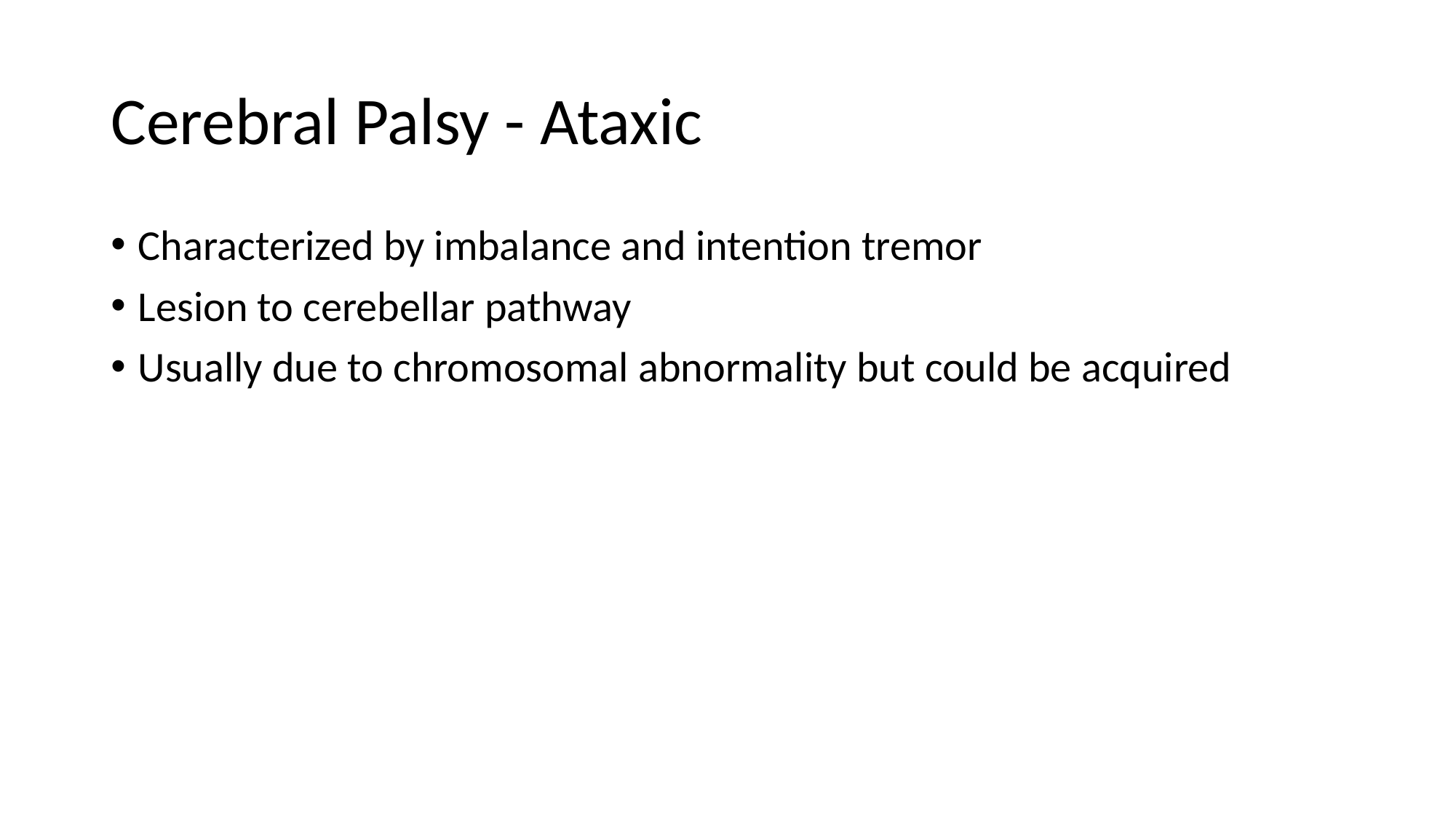

# Cerebral Palsy - Ataxic
Characterized by imbalance and intention tremor
Lesion to cerebellar pathway
Usually due to chromosomal abnormality but could be acquired